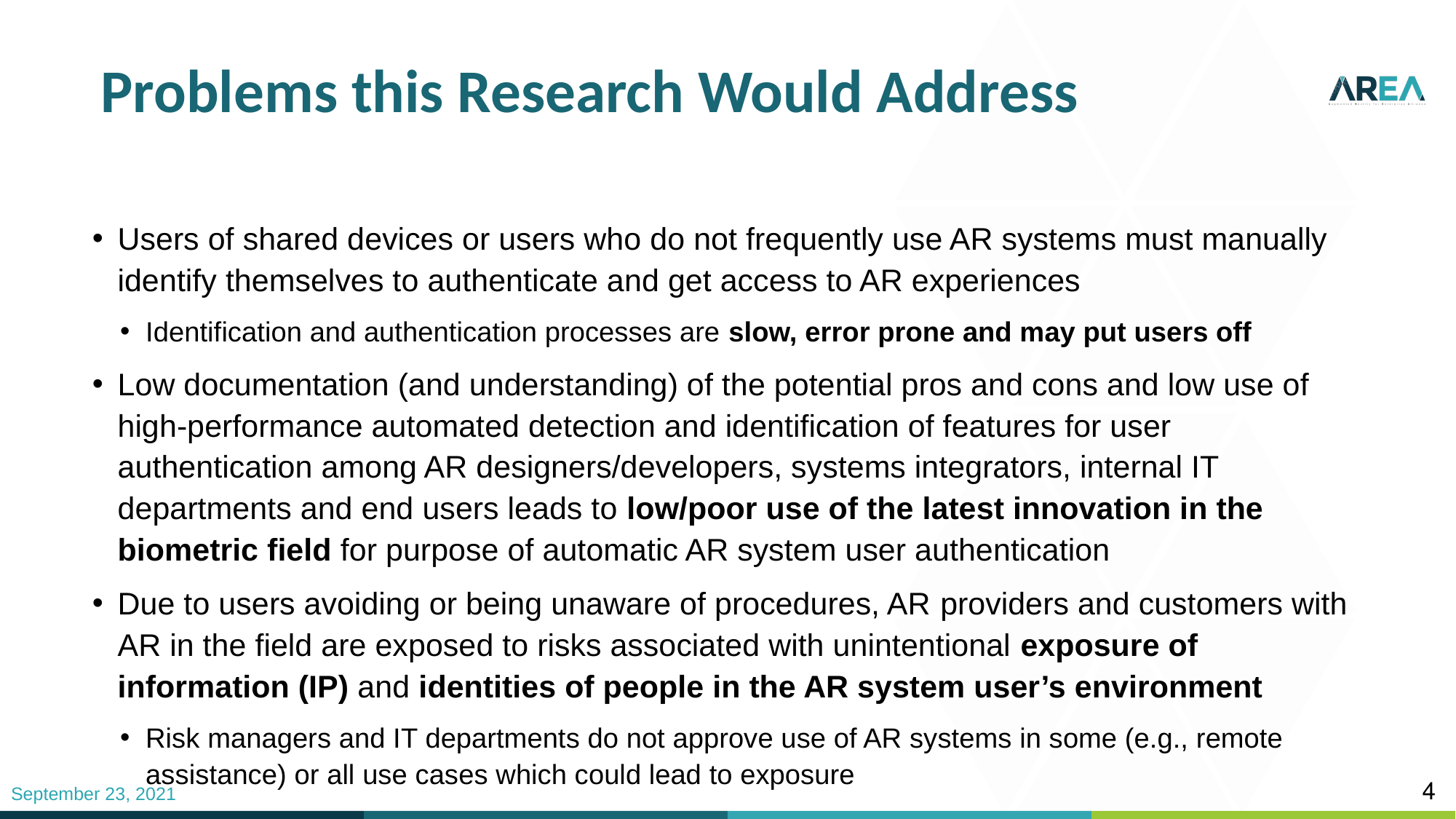

# Problems this Research Would Address

Users of shared devices or users who do not frequently use AR systems must manually identify themselves to authenticate and get access to AR experiences
Identification and authentication processes are slow, error prone and may put users off
Low documentation (and understanding) of the potential pros and cons and low use of high-performance automated detection and identification of features for user authentication among AR designers/developers, systems integrators, internal IT departments and end users leads to low/poor use of the latest innovation in the biometric field for purpose of automatic AR system user authentication
Due to users avoiding or being unaware of procedures, AR providers and customers with AR in the field are exposed to risks associated with unintentional exposure of information (IP) and identities of people in the AR system user’s environment
Risk managers and IT departments do not approve use of AR systems in some (e.g., remote assistance) or all use cases which could lead to exposure

4
September 23, 2021